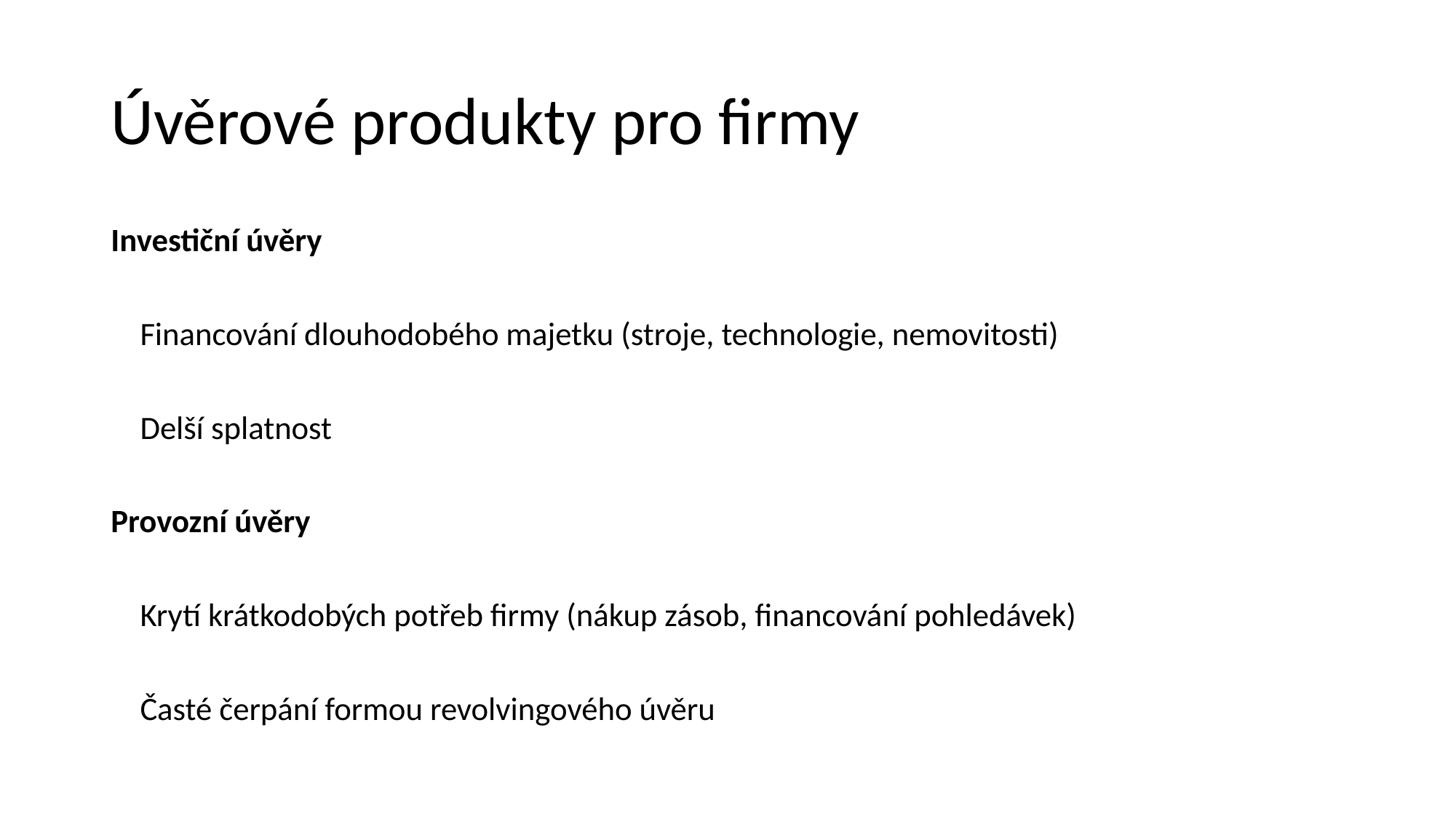

# Úvěrové produkty pro firmy
Investiční úvěry

    Financování dlouhodobého majetku (stroje, technologie, nemovitosti)

    Delší splatnost

Provozní úvěry

    Krytí krátkodobých potřeb firmy (nákup zásob, financování pohledávek)

    Časté čerpání formou revolvingového úvěru